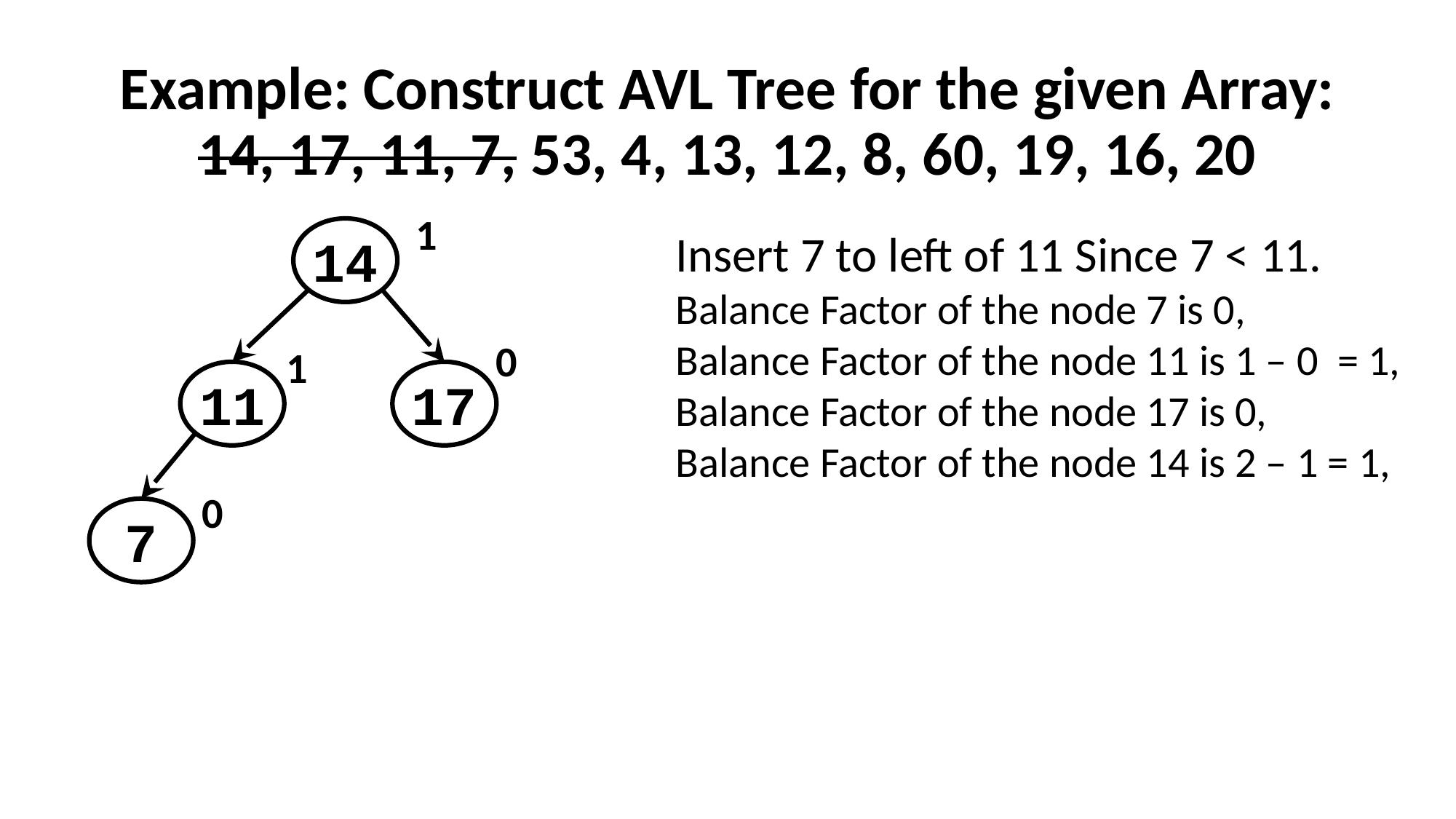

# Example: Construct AVL Tree for the given Array: 14, 17, 11, 7, 53, 4, 13, 12, 8, 60, 19, 16, 20
1
14
11
17
7
0
1
0
Insert 7 to left of 11 Since 7 < 11.
Balance Factor of the node 7 is 0,
Balance Factor of the node 11 is 1 – 0  = 1,
Balance Factor of the node 17 is 0,
Balance Factor of the node 14 is 2 – 1 = 1,